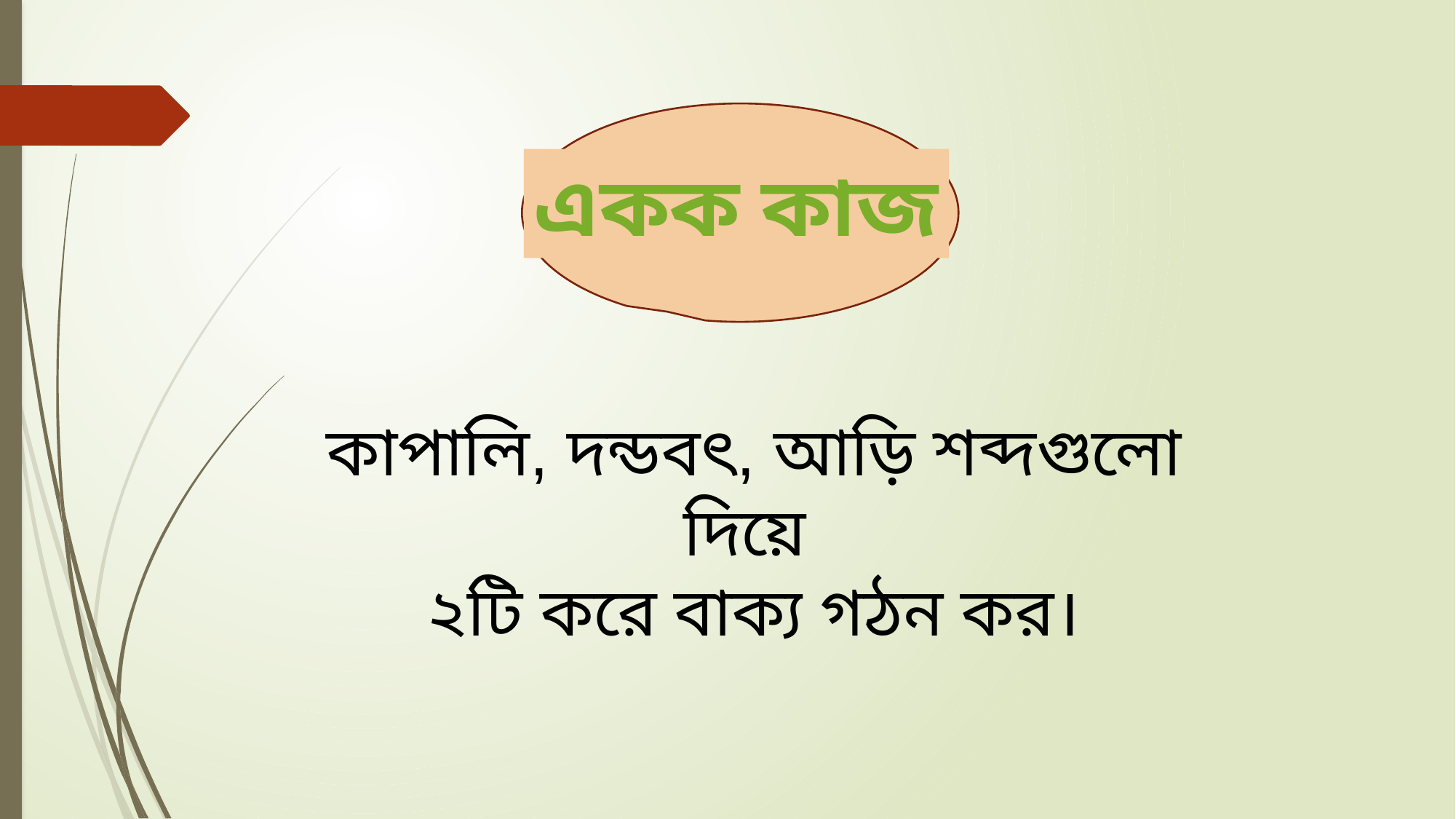

একক কাজ
কাপালি, দন্ডবৎ, আড়ি শব্দগুলো দিয়ে
২টি করে বাক্য গঠন কর।